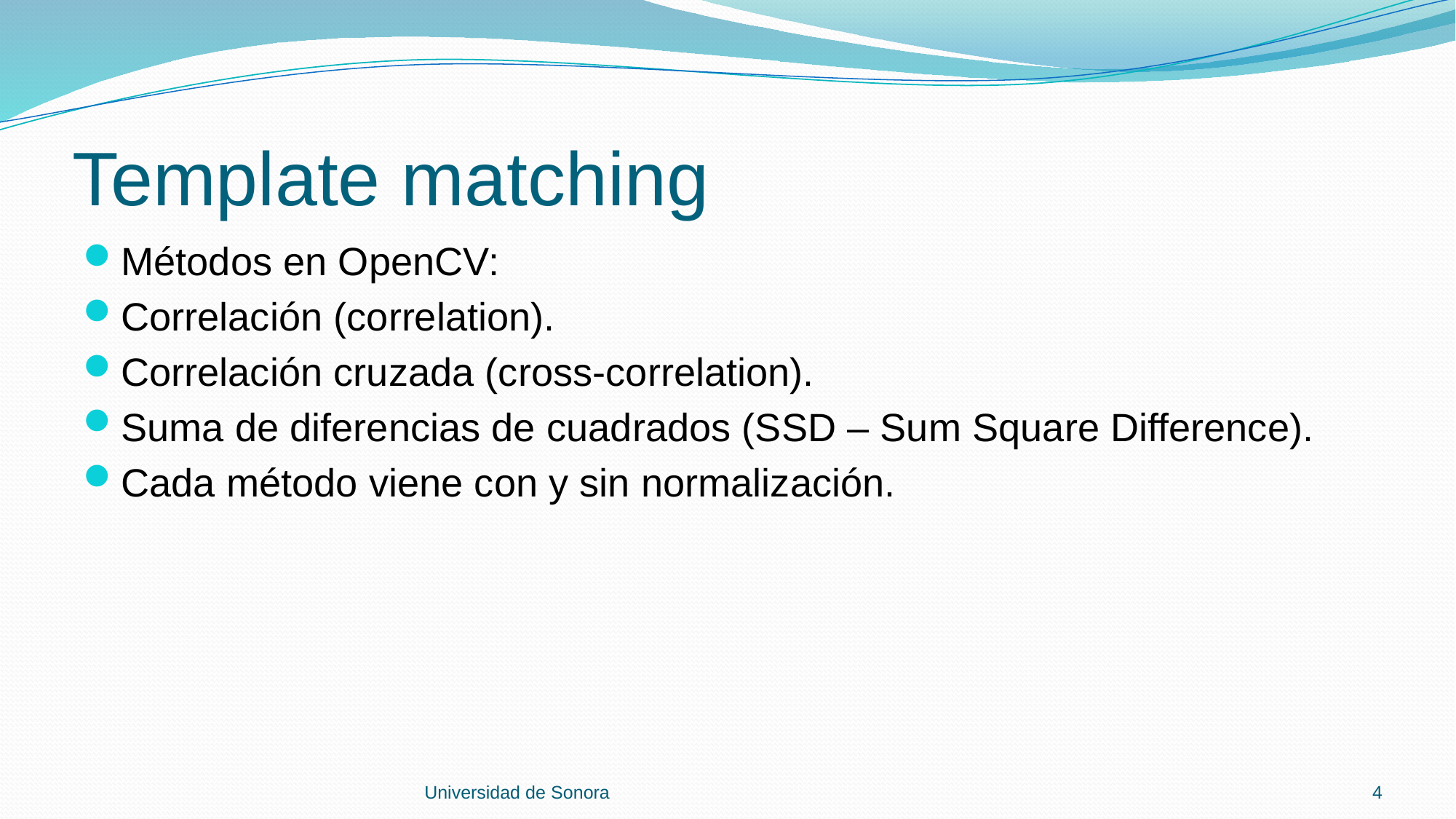

# Template matching
Métodos en OpenCV:
Correlación (correlation).
Correlación cruzada (cross-correlation).
Suma de diferencias de cuadrados (SSD – Sum Square Difference).
Cada método viene con y sin normalización.

Universidad de Sonora
4